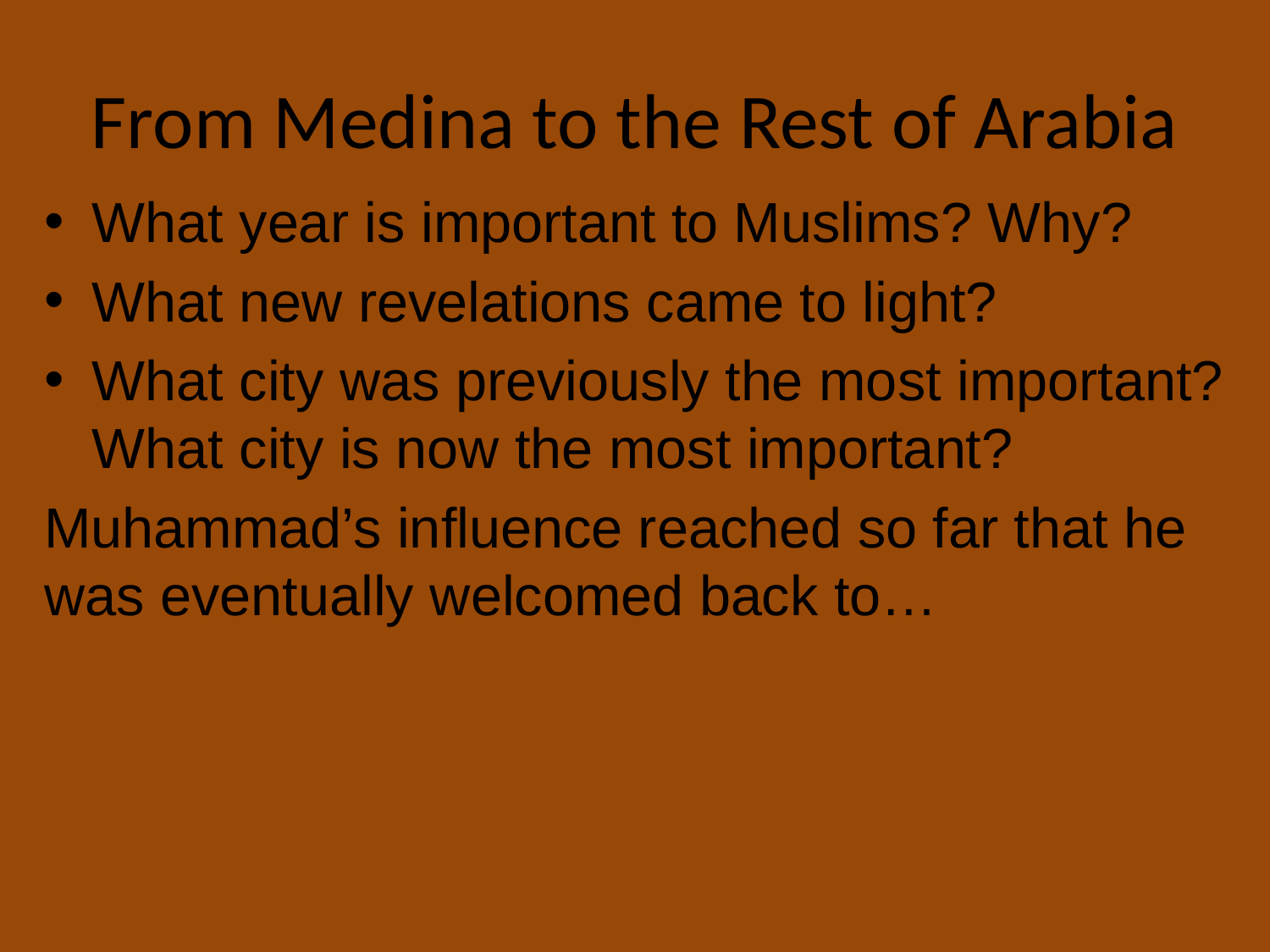

# From Medina to the Rest of Arabia
What year is important to Muslims? Why?
What new revelations came to light?
What city was previously the most important? What city is now the most important?
Muhammad’s influence reached so far that he was eventually welcomed back to…